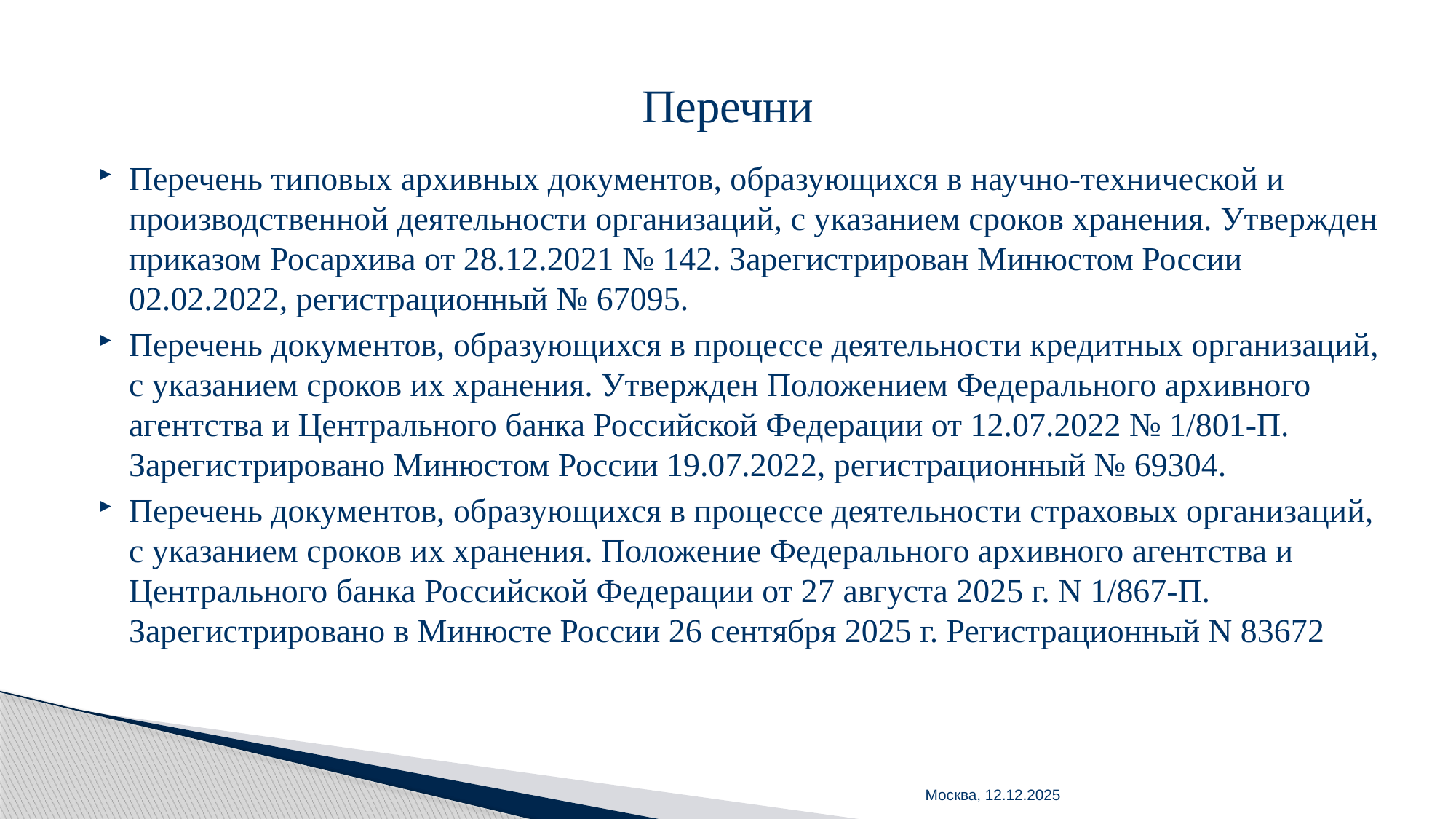

# Перечни
Перечень типовых архивных документов, образующихся в научно-технической и производственной деятельности организаций, с указанием сроков хранения. Утвержден приказом Росархива от 28.12.2021 № 142. Зарегистрирован Минюстом России 02.02.2022, регистрационный № 67095.
Перечень документов, образующихся в процессе деятельности кредитных организаций, с указанием сроков их хранения. Утвержден Положением Федерального архивного агентства и Центрального банка Российской Федерации от 12.07.2022 № 1/801-П. Зарегистрировано Минюстом России 19.07.2022, регистрационный № 69304.
Перечень документов, образующихся в процессе деятельности страховых организаций, с указанием сроков их хранения. Положение Федерального архивного агентства и Центрального банка Российской Федерации от 27 августа 2025 г. N 1/867-П. Зарегистрировано в Минюсте России 26 сентября 2025 г. Регистрационный N 83672

Москва, 12.12.2025